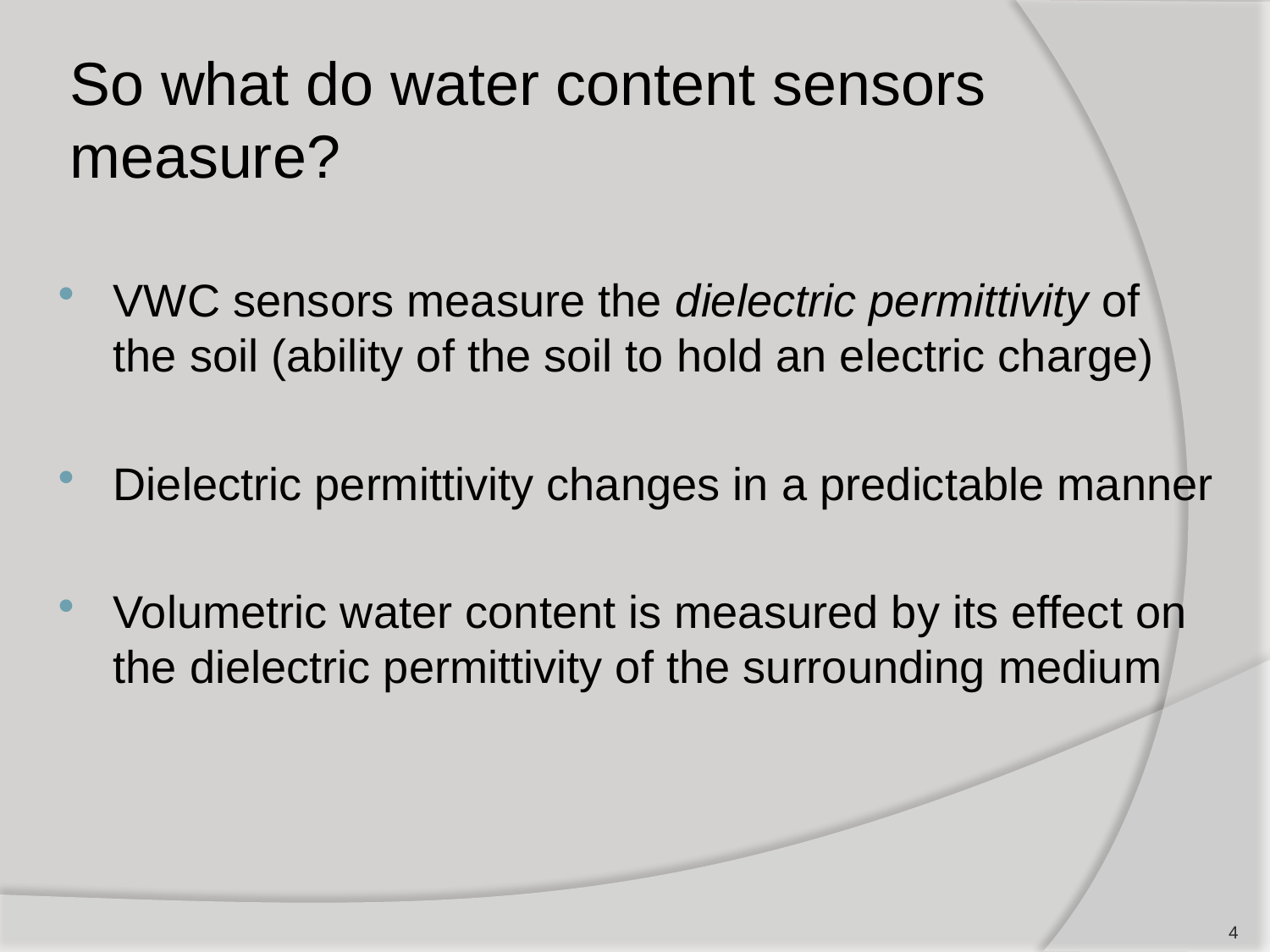

# So what do water content sensors measure?
VWC sensors measure the dielectric permittivity of the soil (ability of the soil to hold an electric charge)

Dielectric permittivity changes in a predictable manner

Volumetric water content is measured by its effect on the dielectric permittivity of the surrounding medium
4